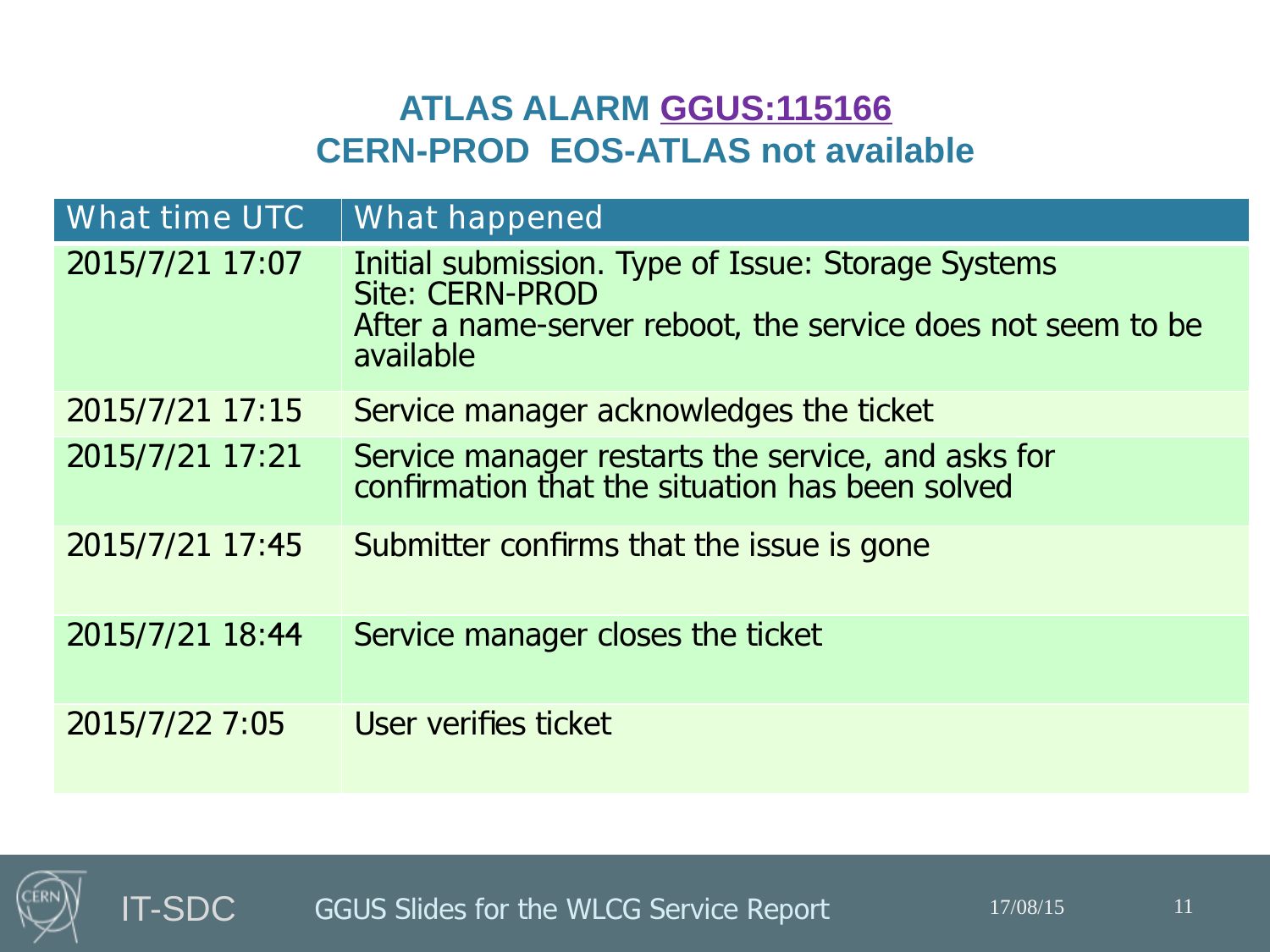

ATLAS ALARM GGUS:115166
CERN-PROD  EOS-ATLAS not available
| What time UTC | What happened |
| --- | --- |
| 2015/7/21 17:07 | Initial submission. Type of Issue: Storage Systems Site: CERN-PROD After a name-server reboot, the service does not seem to be available |
| 2015/7/21 17:15 | Service manager acknowledges the ticket |
| 2015/7/21 17:21 | Service manager restarts the service, and asks for confirmation that the situation has been solved |
| 2015/7/21 17:45 | Submitter confirms that the issue is gone |
| 2015/7/21 18:44 | Service manager closes the ticket |
| 2015/7/22 7:05 | User verifies ticket |
11
17/08/15
GGUS Slides for the WLCG Service Report